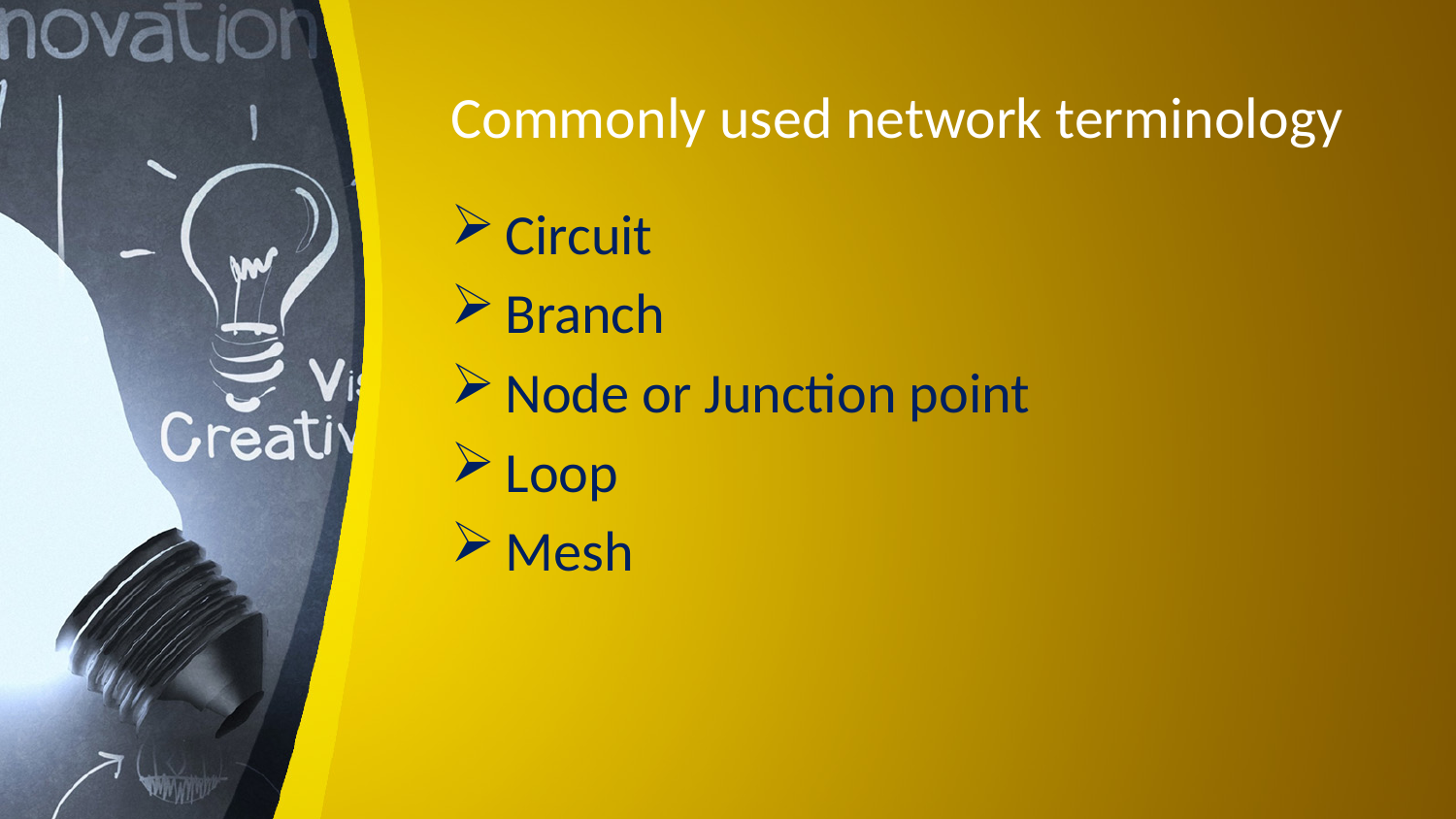

# Commonly used network terminology
Circuit
Branch
Node or Junction point
Loop
Mesh